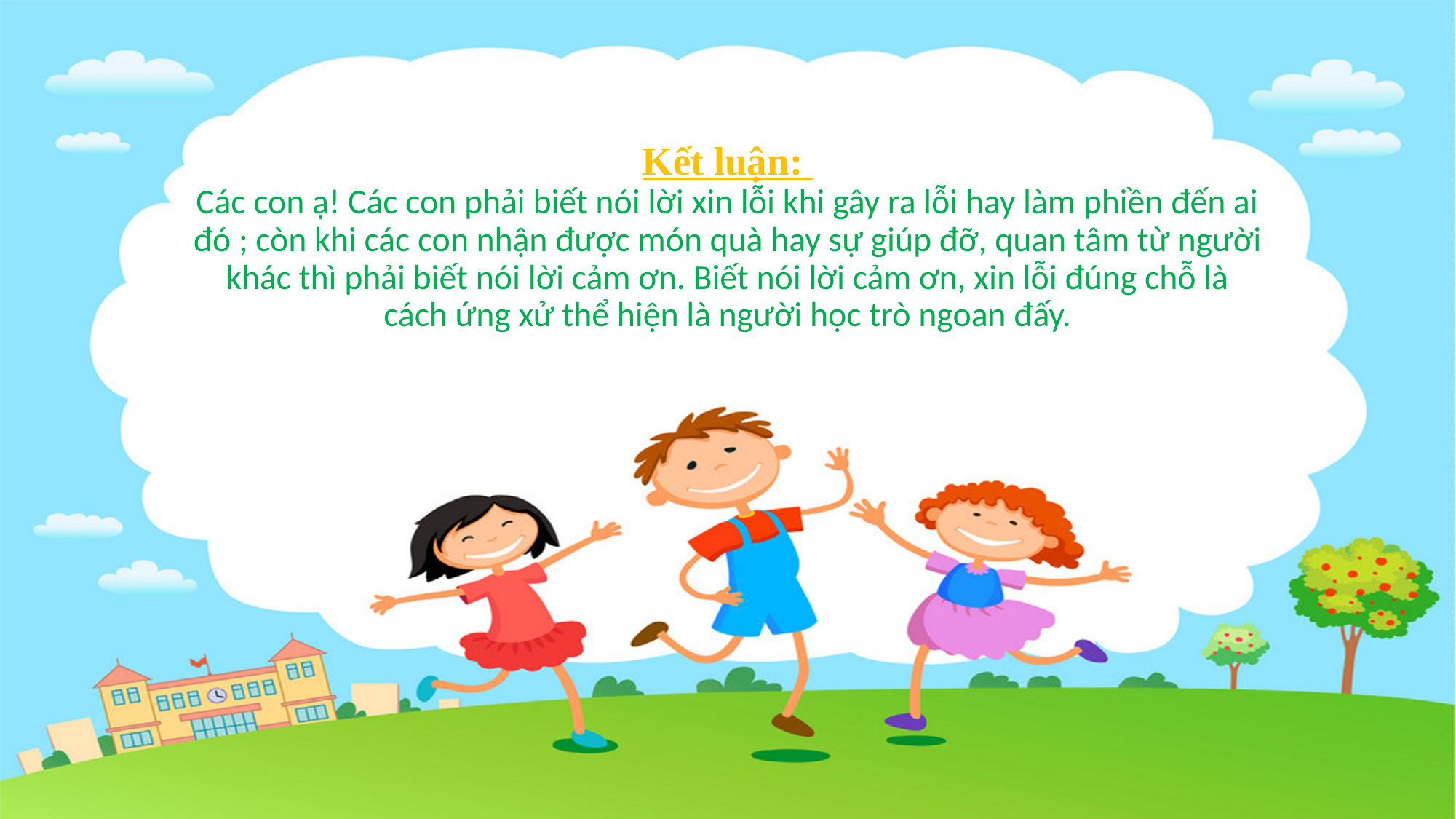

# Kết luận: Các con ạ! Các con phải biết nói lời xin lỗi khi gây ra lỗi hay làm phiền đến ai đó ; còn khi các con nhận được món quà hay sự giúp đỡ, quan tâm từ người khác thì phải biết nói lời cảm ơn. Biết nói lời cảm ơn, xin lỗi đúng chỗ là cách ứng xử thể hiện là người học trò ngoan đấy.